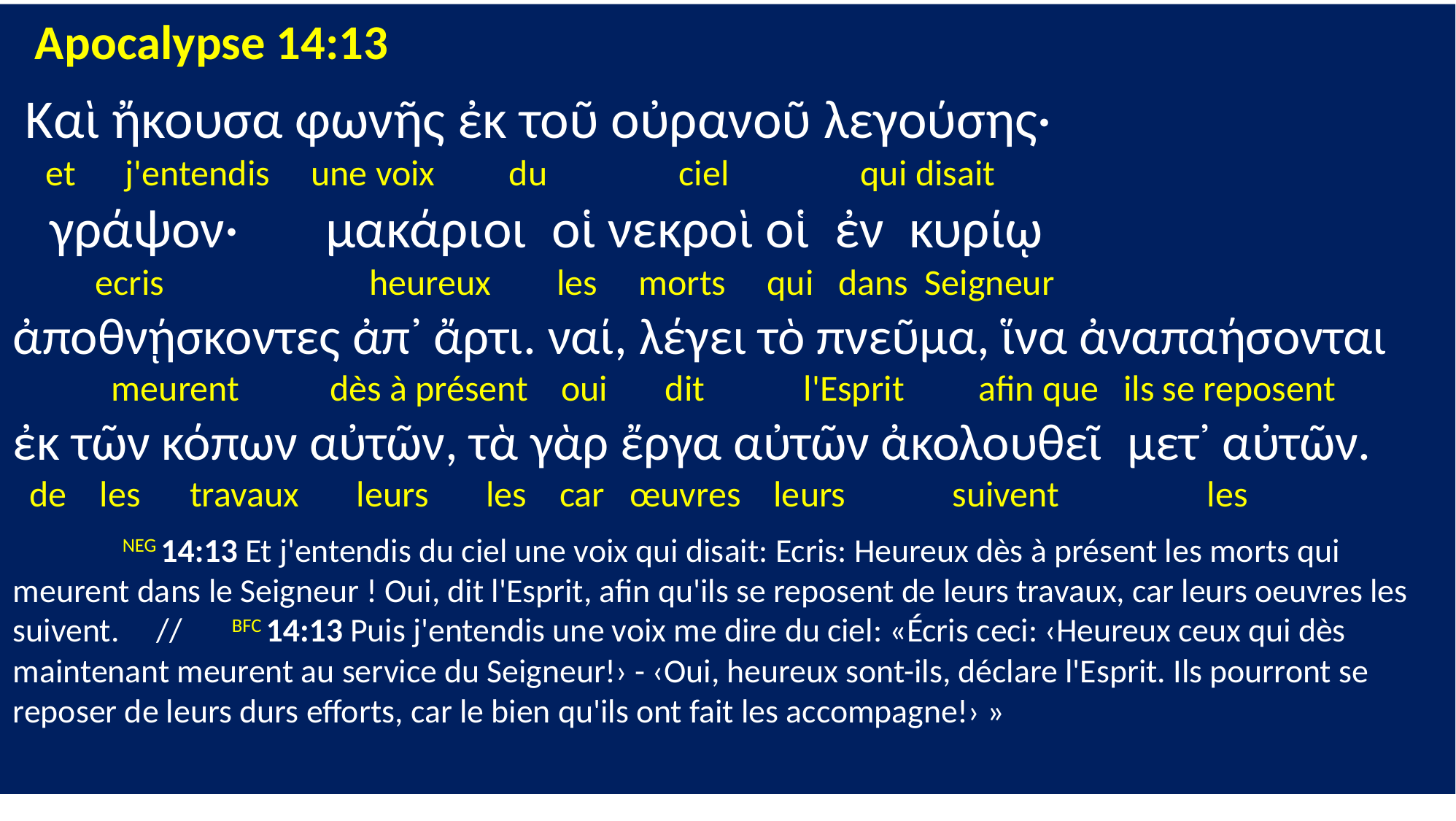

Apocalypse 14:13

 Καὶ ἤκουσα φωνῆς ἐκ τοῦ οὐρανοῦ λεγούσης·
    et      j'entendis     une voix         du                ciel                qui disait
   γράψον·       μακάριοι  οἱ νεκροὶ οἱ  ἐν  κυρίῳ
          ecris                         heureux        les     morts     qui   dans  Seigneur
ἀποθνῄσκοντες ἀπ᾽ ἄρτι. ναί, λέγει τὸ πνεῦμα, ἵνα ἀναπαήσονται
            meurent           dès à présent    oui       dit            l'Esprit         afin que   ils se reposent
ἐκ τῶν κόπων αὐτῶν, τὰ γὰρ ἔργα αὐτῶν ἀκολουθεῖ  μετ᾽ αὐτῶν.
  de    les      travaux       leurs       les    car   œuvres    leurs             suivent                  les

	NEG 14:13 Et j'entendis du ciel une voix qui disait: Ecris: Heureux dès à présent les morts qui meurent dans le Seigneur ! Oui, dit l'Esprit, afin qu'ils se reposent de leurs travaux, car leurs oeuvres les suivent.     //   	BFC 14:13 Puis j'entendis une voix me dire du ciel: «Écris ceci: ‹Heureux ceux qui dès maintenant meurent au service du Seigneur!› - ‹Oui, heureux sont-ils, déclare l'Esprit. Ils pourront se reposer de leurs durs efforts, car le bien qu'ils ont fait les accompagne!› »